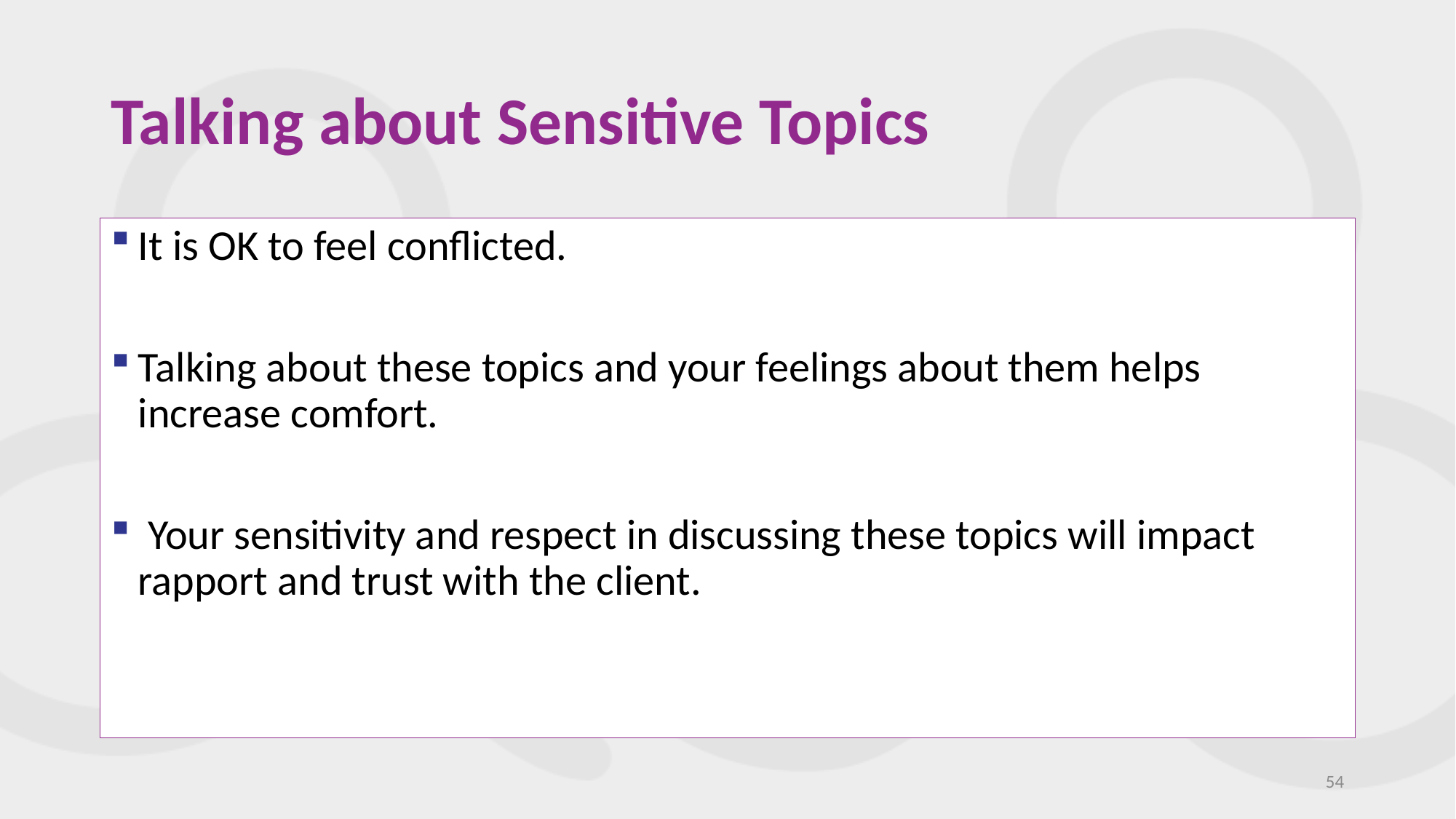

# Talking about Sensitive Topics
It is OK to feel conflicted.

Talking about these topics and your feelings about them helps increase comfort.

 Your sensitivity and respect in discussing these topics will impact rapport and trust with the client.

54